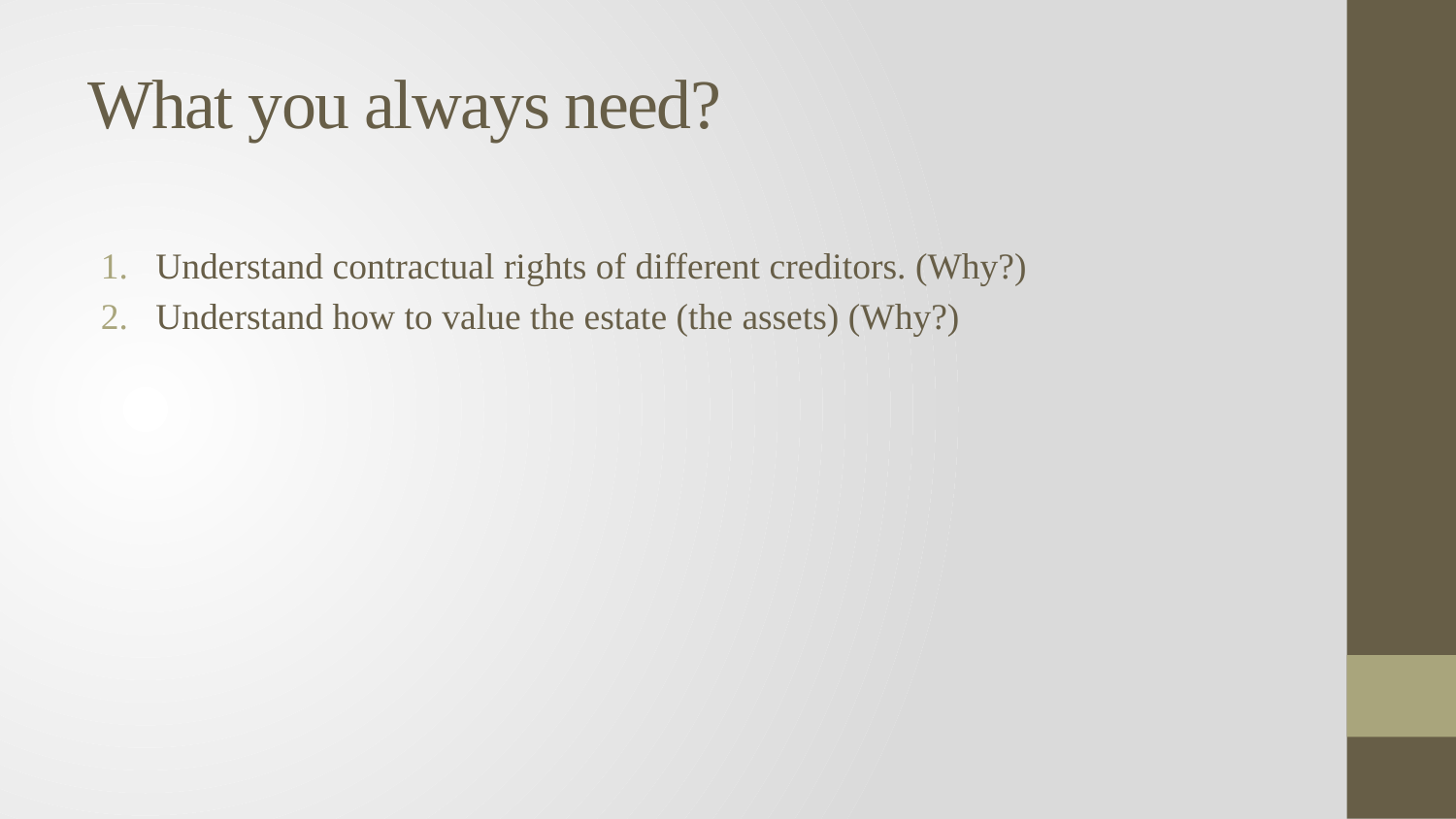

# What you always need?
Understand contractual rights of different creditors. (Why?)
Understand how to value the estate (the assets) (Why?)